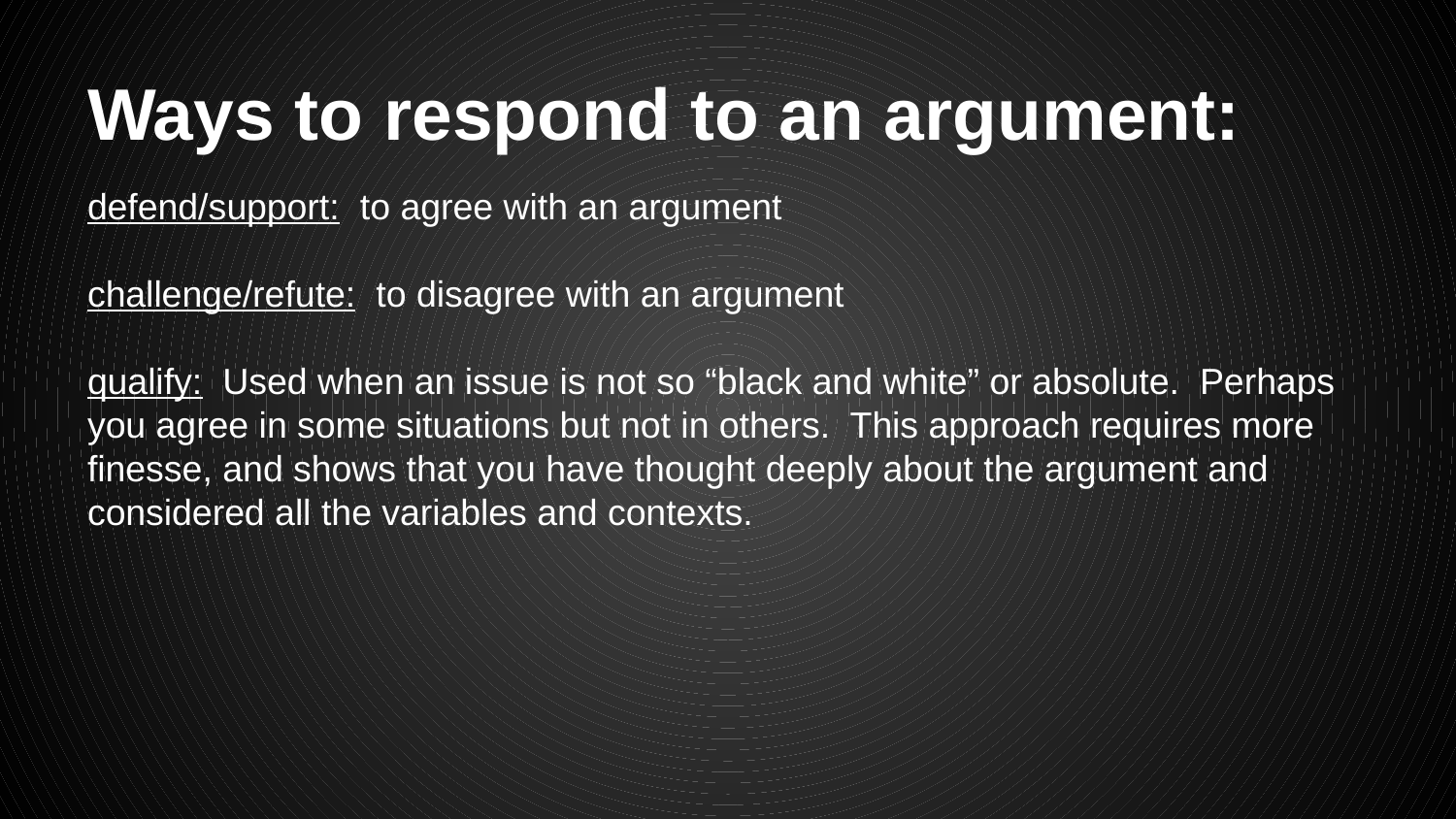

# Ways to respond to an argument:
defend/support:  to agree with an argument

challenge/refute:  to disagree with an argument

qualify:  Used when an issue is not so “black and white” or absolute.  Perhaps you agree in some situations but not in others.  This approach requires more finesse, and shows that you have thought deeply about the argument and considered all the variables and contexts.